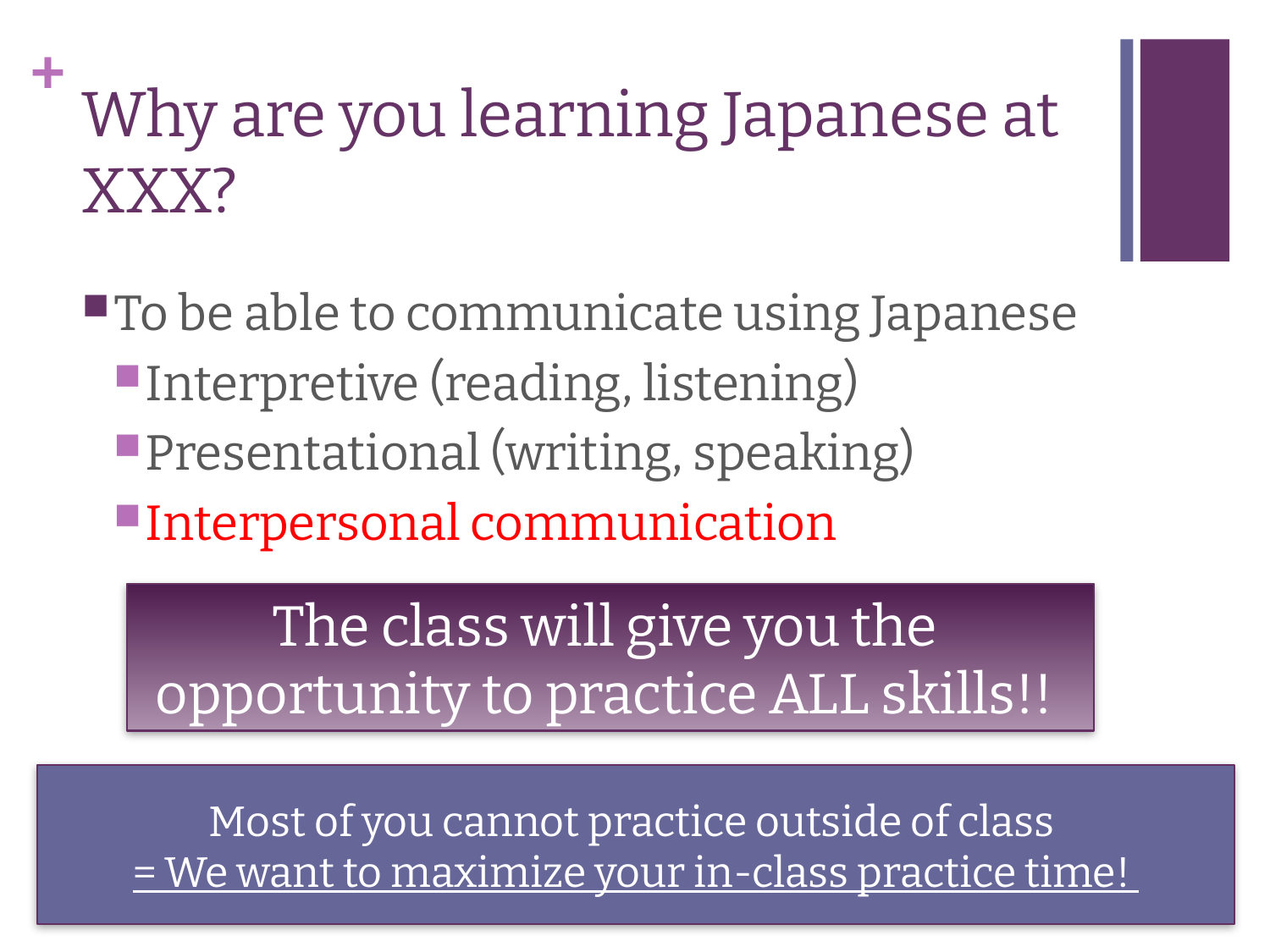

# Why are you learning Japanese at XXX?
To be able to communicate using Japanese
Interpretive (reading, listening)
Presentational (writing, speaking)
Interpersonal communication
The class will give you the  opportunity to practice ALL skills!!
Most of you cannot practice outside of class
= We want to maximize your in-class practice time!